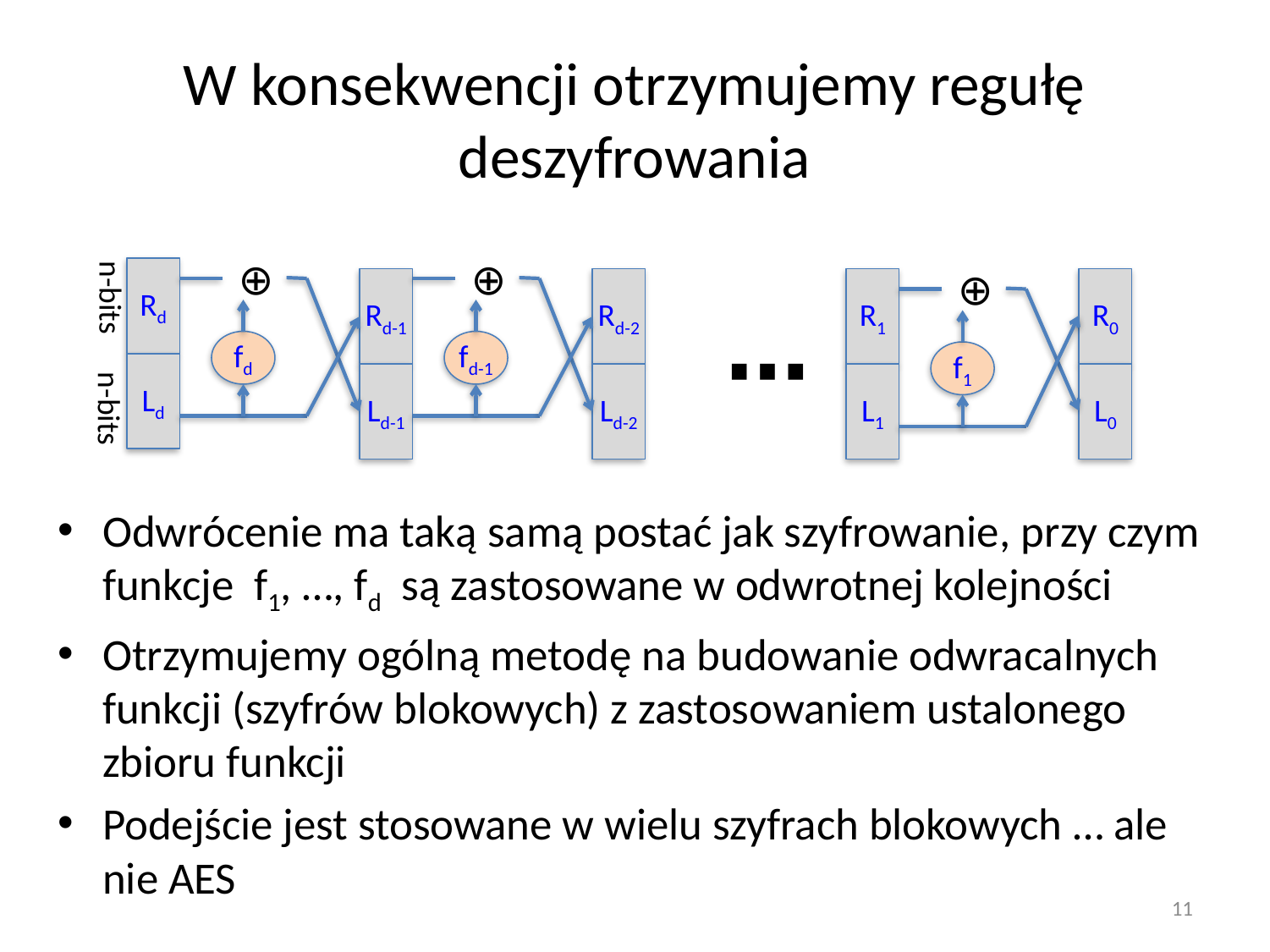

# W konsekwencji otrzymujemy regułę deszyfrowania
⊕
⊕
⊕
Rd
Rd-1
Rd-2
R1
R0
n-bits
⋯
fd
fd-1
f1
Ld
Ld-1
Ld-2
L1
L0
n-bits
Odwrócenie ma taką samą postać jak szyfrowanie, przy czym funkcje  f1, …, fd  są zastosowane w odwrotnej kolejności
Otrzymujemy ogólną metodę na budowanie odwracalnych funkcji (szyfrów blokowych) z zastosowaniem ustalonego zbioru funkcji
Podejście jest stosowane w wielu szyfrach blokowych … ale nie AES
11